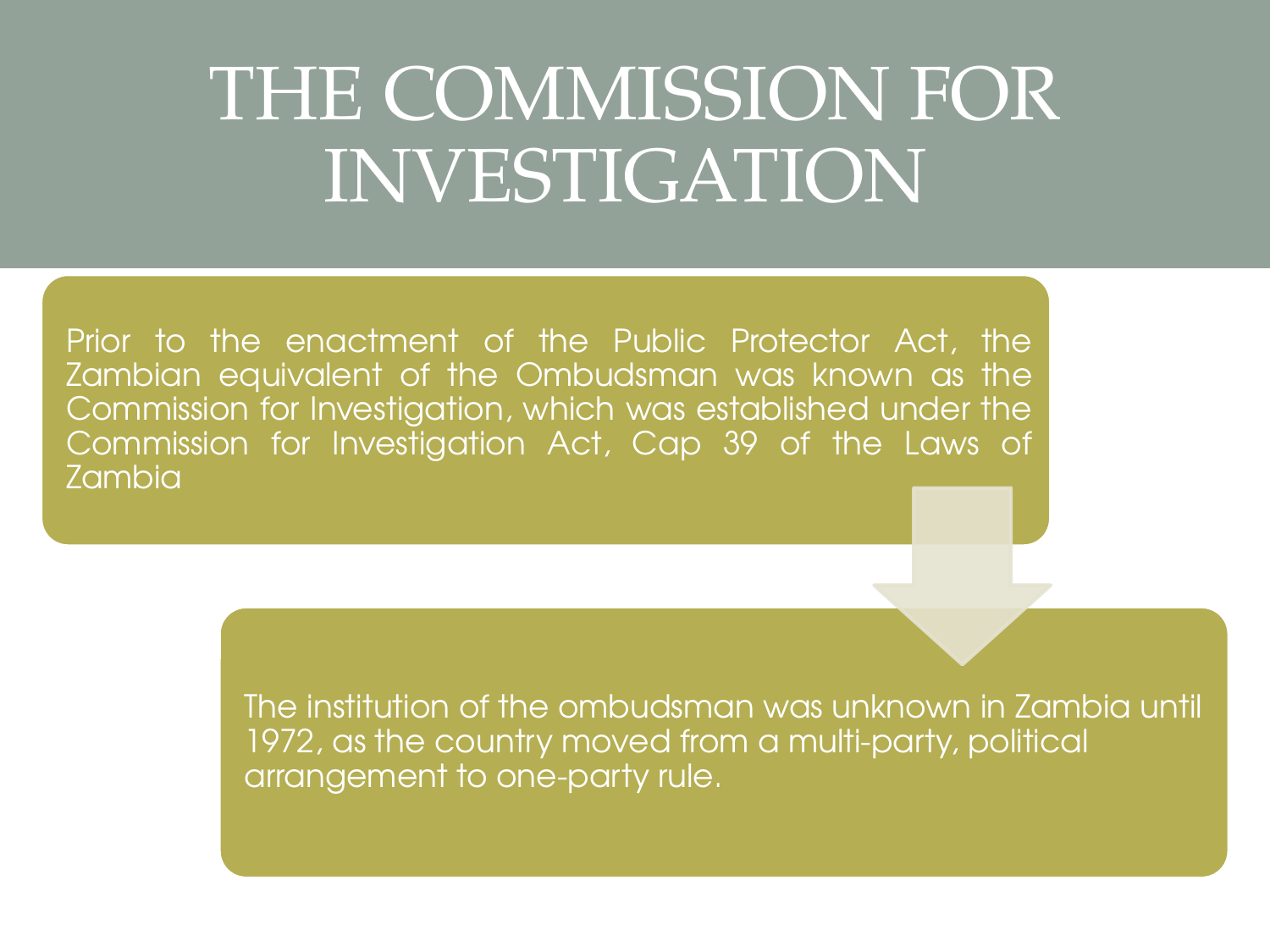

# The Commission for Investigation
Prior to the enactment of the Public Protector Act, the Zambian equivalent of the Ombudsman was known as the Commission for Investigation, which was established under the Commission for Investigation Act, Cap 39 of the Laws of Zambia
The institution of the ombudsman was unknown in Zambia until 1972, as the country moved from a multi-party, political arrangement to one-party rule.